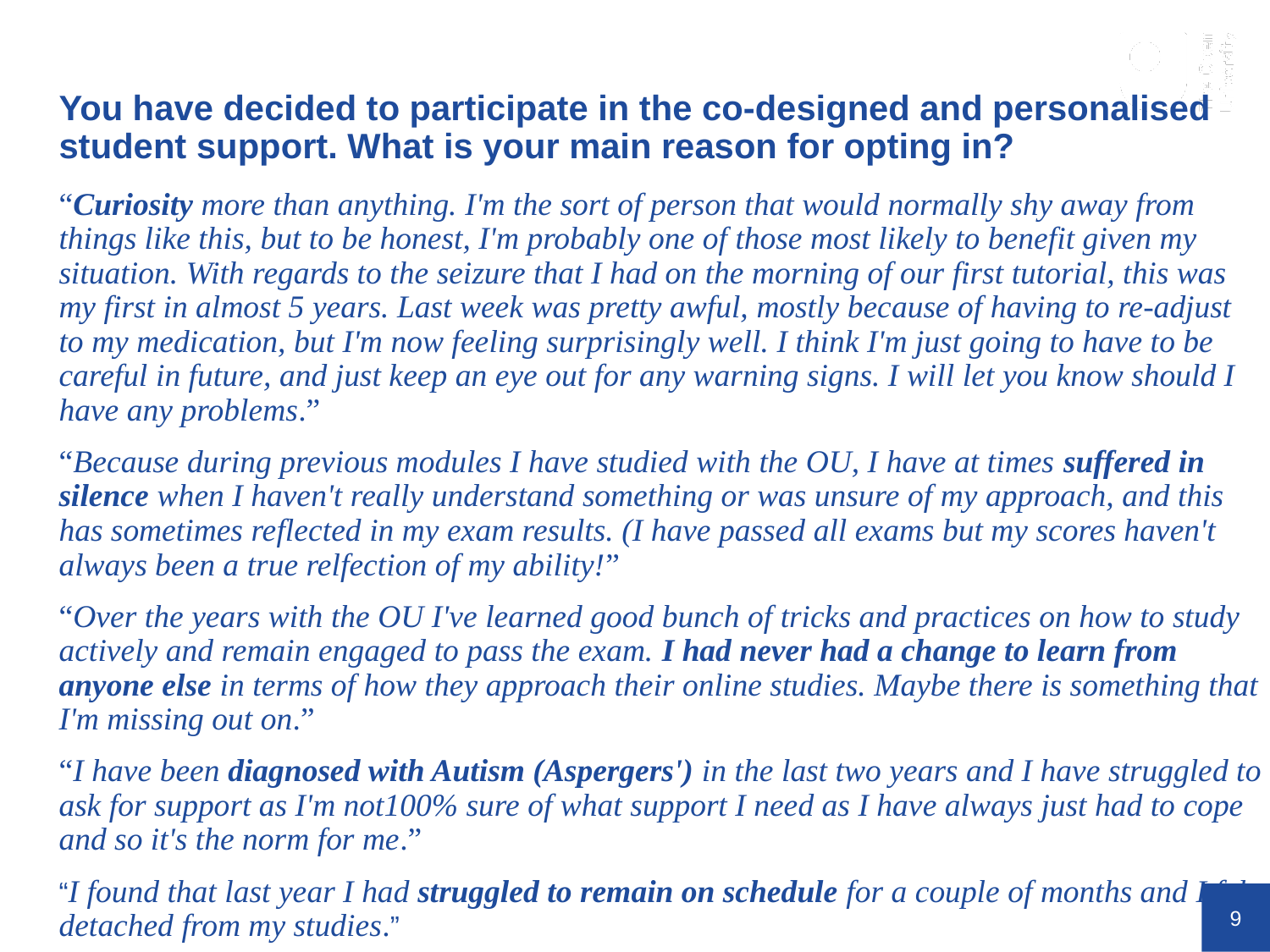

You have decided to participate in the co-designed and personalised student support. What is your main reason for opting in?
“Curiosity more than anything. I'm the sort of person that would normally shy away from things like this, but to be honest, I'm probably one of those most likely to benefit given my situation. With regards to the seizure that I had on the morning of our first tutorial, this was my first in almost 5 years. Last week was pretty awful, mostly because of having to re-adjust to my medication, but I'm now feeling surprisingly well. I think I'm just going to have to be careful in future, and just keep an eye out for any warning signs. I will let you know should I have any problems.”
“Because during previous modules I have studied with the OU, I have at times suffered in silence when I haven't really understand something or was unsure of my approach, and this has sometimes reflected in my exam results. (I have passed all exams but my scores haven't always been a true relfection of my ability!”
“Over the years with the OU I've learned good bunch of tricks and practices on how to study actively and remain engaged to pass the exam. I had never had a change to learn from anyone else in terms of how they approach their online studies. Maybe there is something that I'm missing out on.”
“I have been diagnosed with Autism (Aspergers') in the last two years and I have struggled to ask for support as I'm not100% sure of what support I need as I have always just had to cope and so it's the norm for me.”
“I found that last year I had struggled to remain on schedule for a couple of months and I felt detached from my studies.”